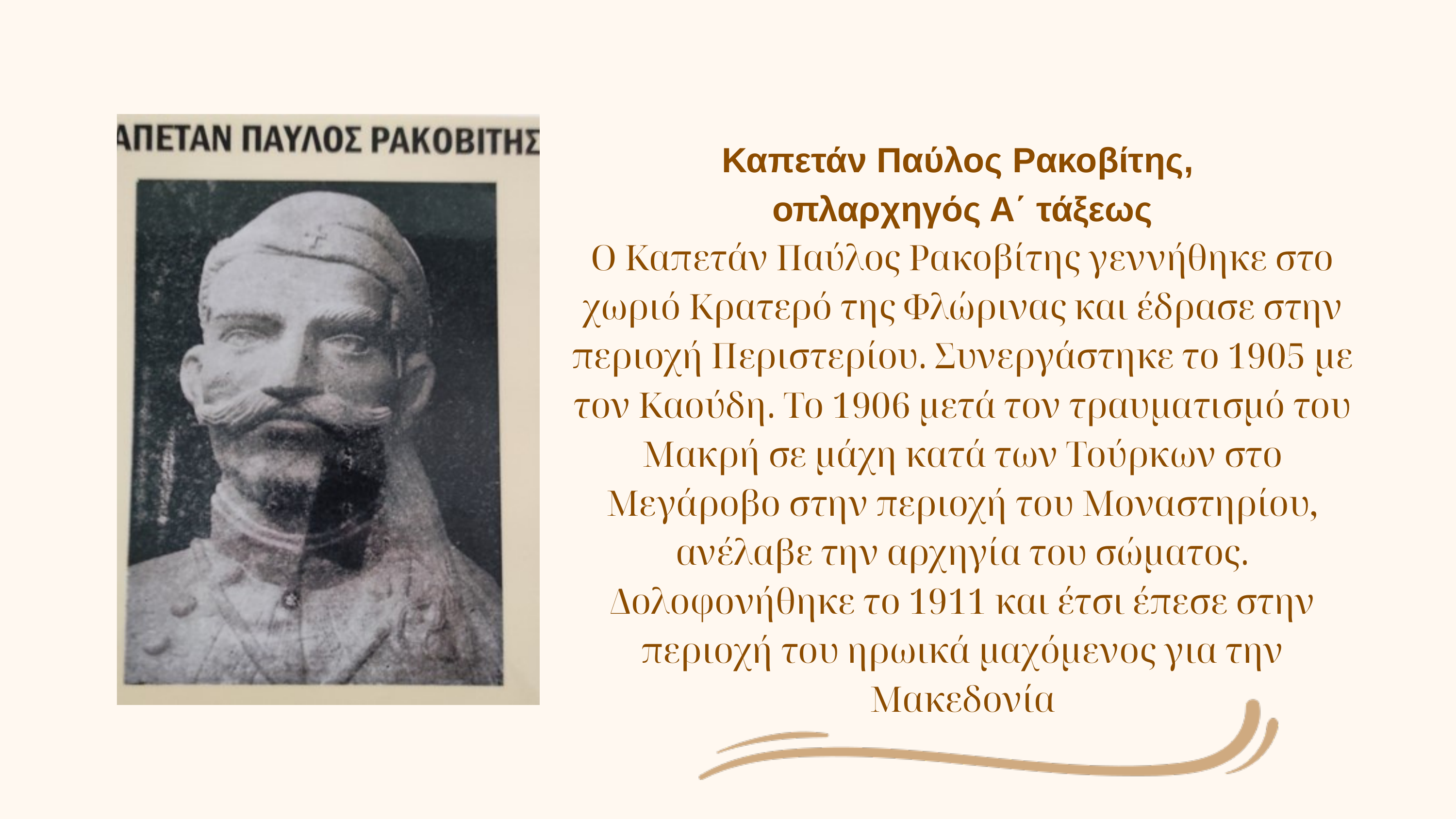

Καπετάν Παύλος Ρακοβίτης,
οπλαρχηγός Α΄ τάξεως
Ο Καπετάν Παύλος Ρακοβίτης γεννήθηκε στο χωριό Κρατερό της Φλώρινας και έδρασε στην περιοχή Περιστερίου. Συνεργάστηκε το 1905 με τον Καούδη. Το 1906 μετά τον τραυματισμό του Μακρή σε μάχη κατά των Τούρκων στο Μεγάροβο στην περιοχή του Μοναστηρίου, ανέλαβε την αρχηγία του σώματος. Δολοφονήθηκε το 1911 και έτσι έπεσε στην περιοχή του ηρωικά μαχόμενος για την Μακεδονία